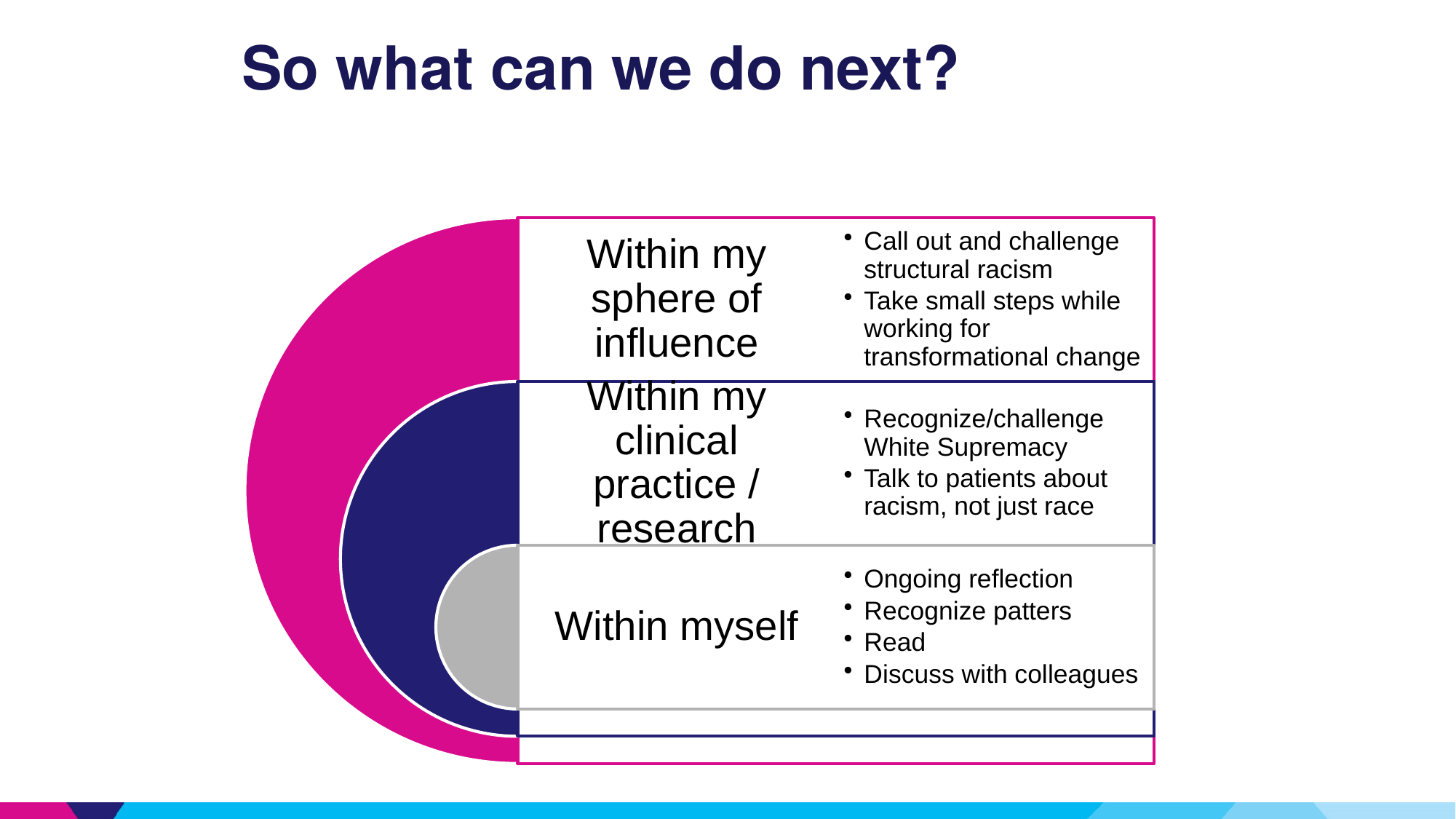

So what can we do next?
Within my sphere of influence
Within my clinical practice / research
Within myself
Call out and challenge structural racism
Take small steps while working for transformational change
Recognize/challenge White Supremacy
Talk to patients about racism, not just race
Ongoing reflection
Recognize patters
Read
Discuss with colleagues